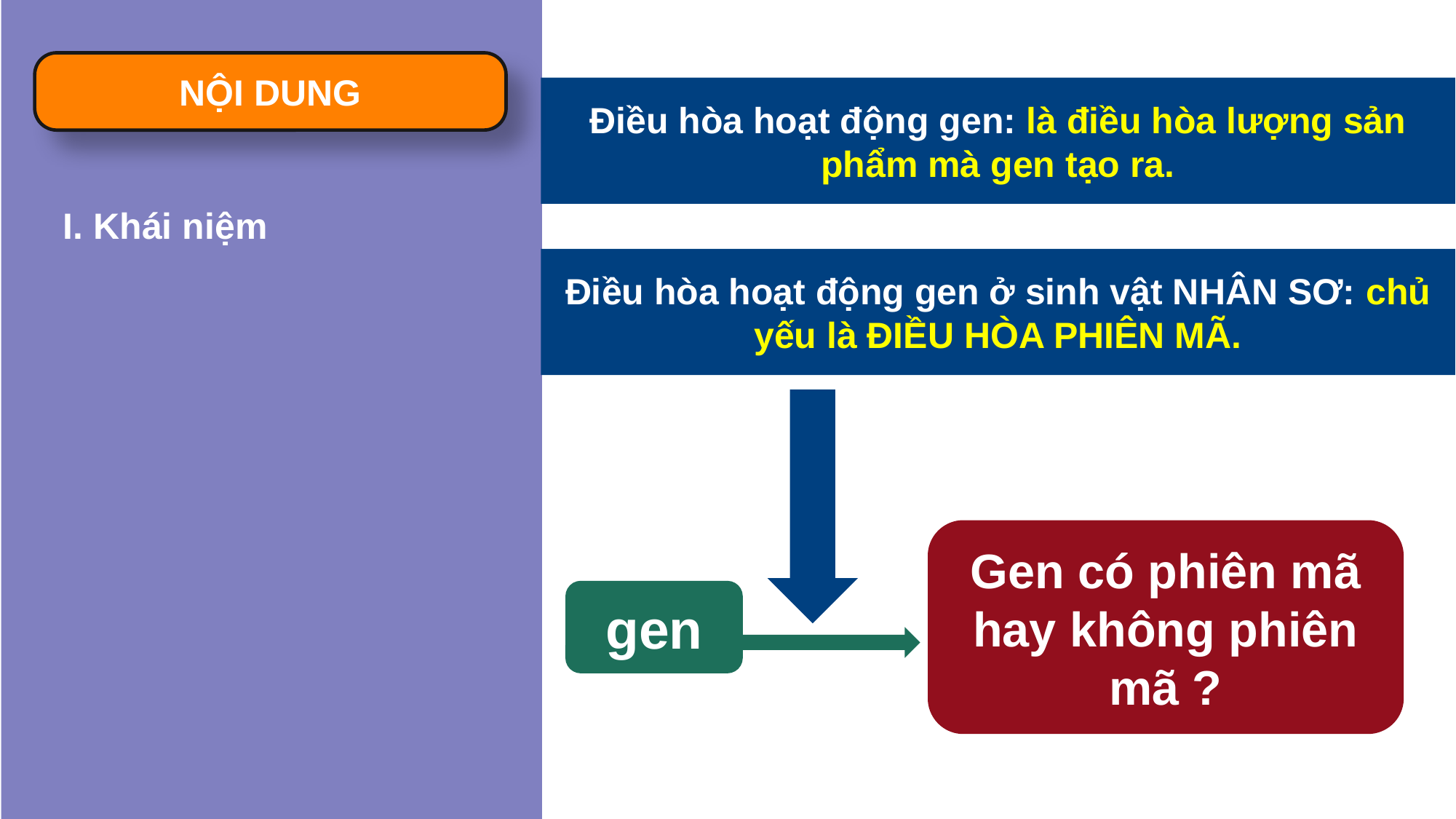

NỘI DUNG
Điều hòa hoạt động gen: là điều hòa lượng sản phẩm mà gen tạo ra.
I. Khái niệm
Điều hòa hoạt động gen ở sinh vật NHÂN SƠ: chủ yếu là ĐIỀU HÒA PHIÊN MÃ.

Gen có phiên mã hay không phiên mã ?
gen